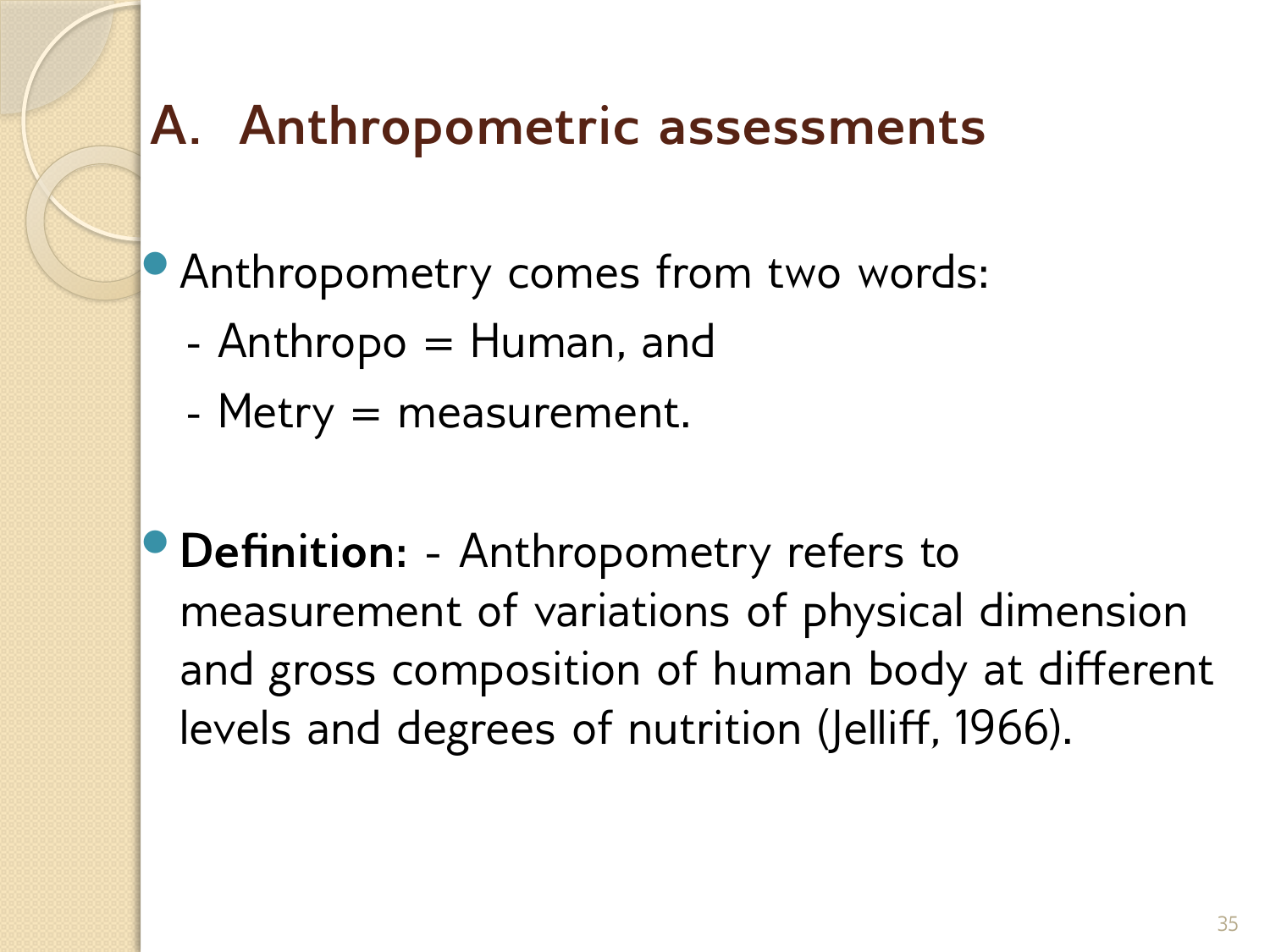

# A.  Anthropometric assessments
Anthropometry comes from two words:
   - Anthropo = Human, and
   - Metry = measurement.

Definition: - Anthropometry refers to   measurement of variations of physical dimension and gross composition of human body at different levels and degrees of nutrition (Jelliff, 1966).
35